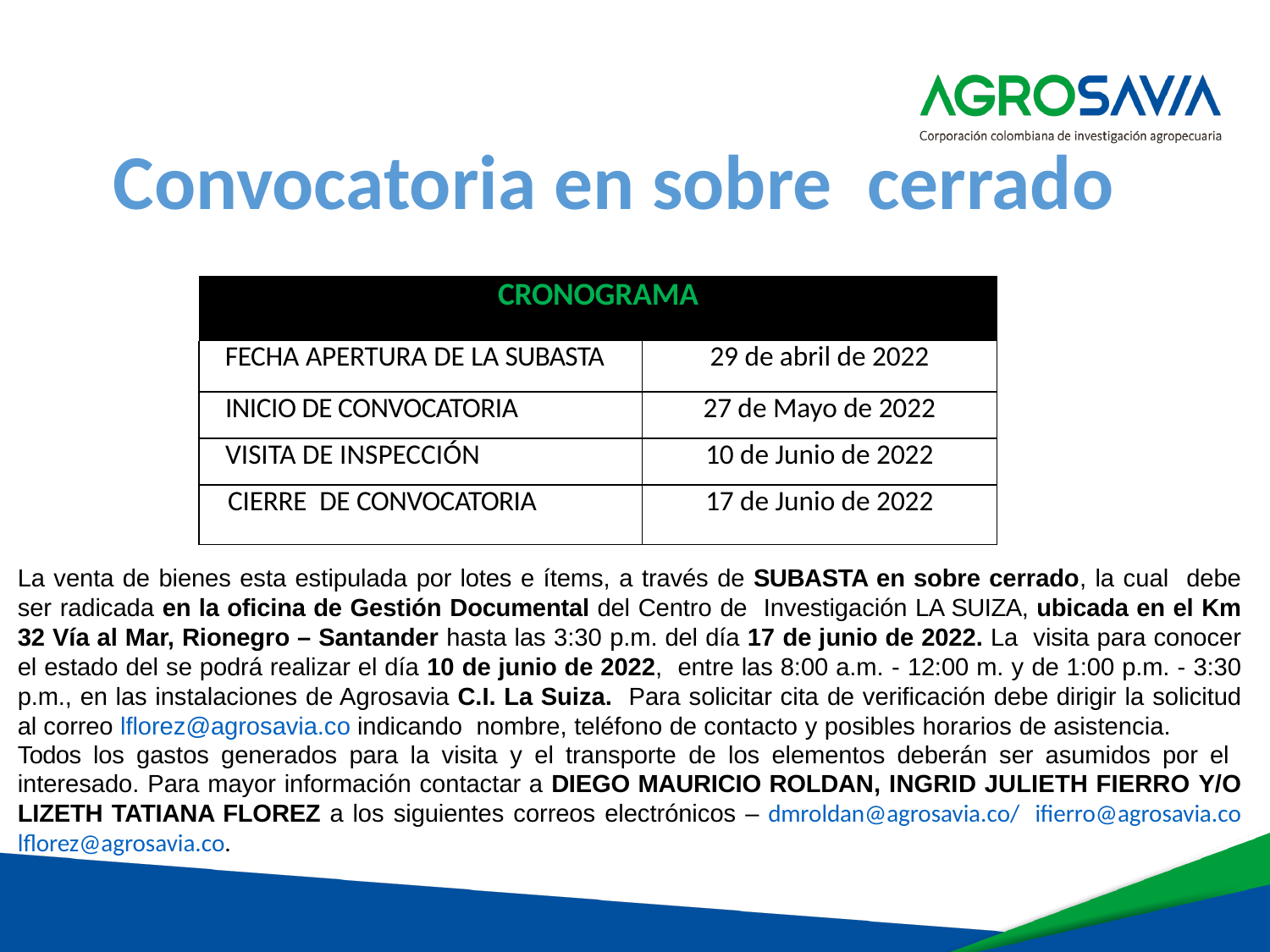

Convocatoria en sobre  cerrado
| CRONOGRAMA |  |
| --- | --- |
| FECHA APERTURA DE LA SUBASTA | 29 de abril de 2022 |
| INICIO DE CONVOCATORIA | 27 de Mayo de 2022 |
| VISITA DE INSPECCIÓN | 10 de Junio de 2022 |
| CIERRE DE CONVOCATORIA | 17 de Junio de 2022 |
La venta de bienes esta estipulada por lotes e ítems, a través de SUBASTA en sobre cerrado, la cual  debe ser radicada en la oficina de Gestión Documental del Centro de  Investigación LA SUIZA, ubicada en el Km 32 Vía al Mar, Rionegro – Santander hasta las 3:30 p.m. del día 17 de junio de 2022. La  visita para conocer el estado del se podrá realizar el día 10 de junio de 2022,  entre las 8:00 a.m. - 12:00 m. y de 1:00 p.m. - 3:30 p.m., en las instalaciones de Agrosavia C.I. La Suiza.  Para solicitar cita de verificación debe dirigir la solicitud al correo lflorez@agrosavia.co indicando  nombre, teléfono de contacto y posibles horarios de asistencia.
Todos los gastos generados para la visita y el transporte de los elementos deberán ser asumidos por el  interesado. Para mayor información contactar a DIEGO MAURICIO ROLDAN, INGRID JULIETH FIERRO Y/O LIZETH TATIANA FLOREZ a los siguientes correos electrónicos – dmroldan@agrosavia.co/  ifierro@agrosavia.co lflorez@agrosavia.co.